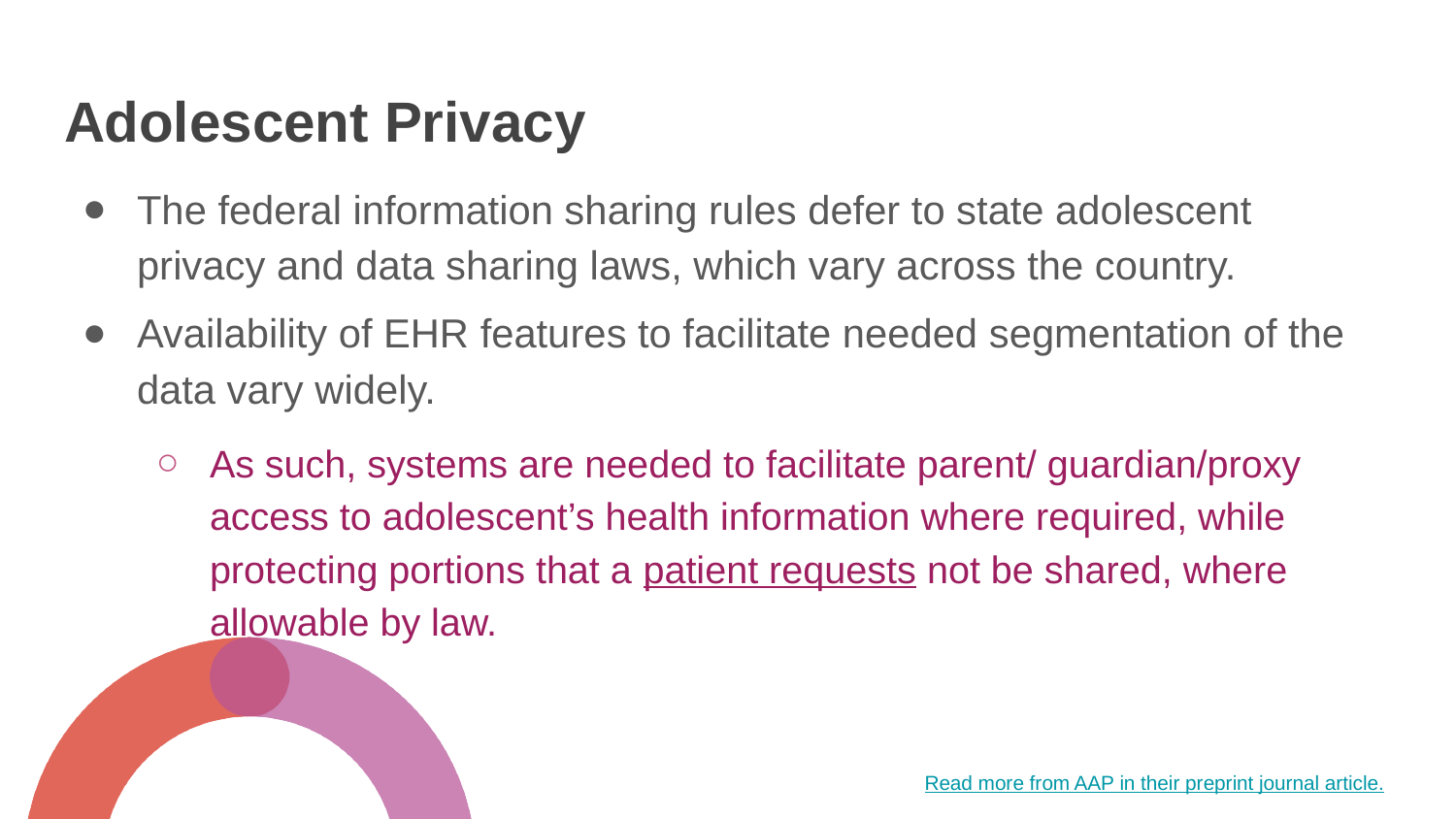

# Adolescent Privacy
The federal information sharing rules defer to state adolescent privacy and data sharing laws, which vary across the country.
Availability of EHR features to facilitate needed segmentation of the data vary widely.
As such, systems are needed to facilitate parent/ guardian/proxy access to adolescent’s health information where required, while protecting portions that a patient requests not be shared, where allowable by law.
Read more from AAP in their preprint journal article.